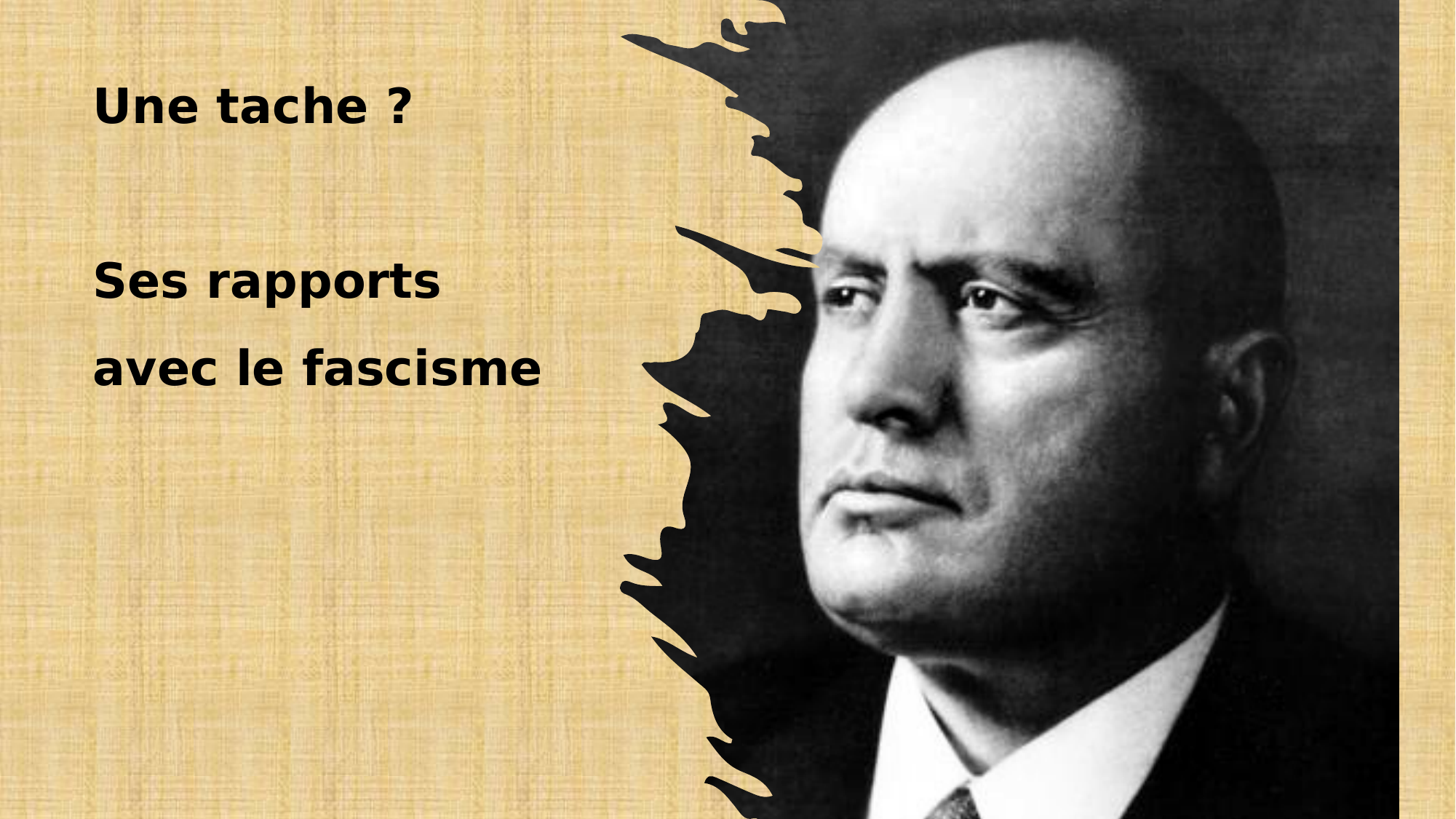

# Une tache ? Ses rapports avec le fascisme